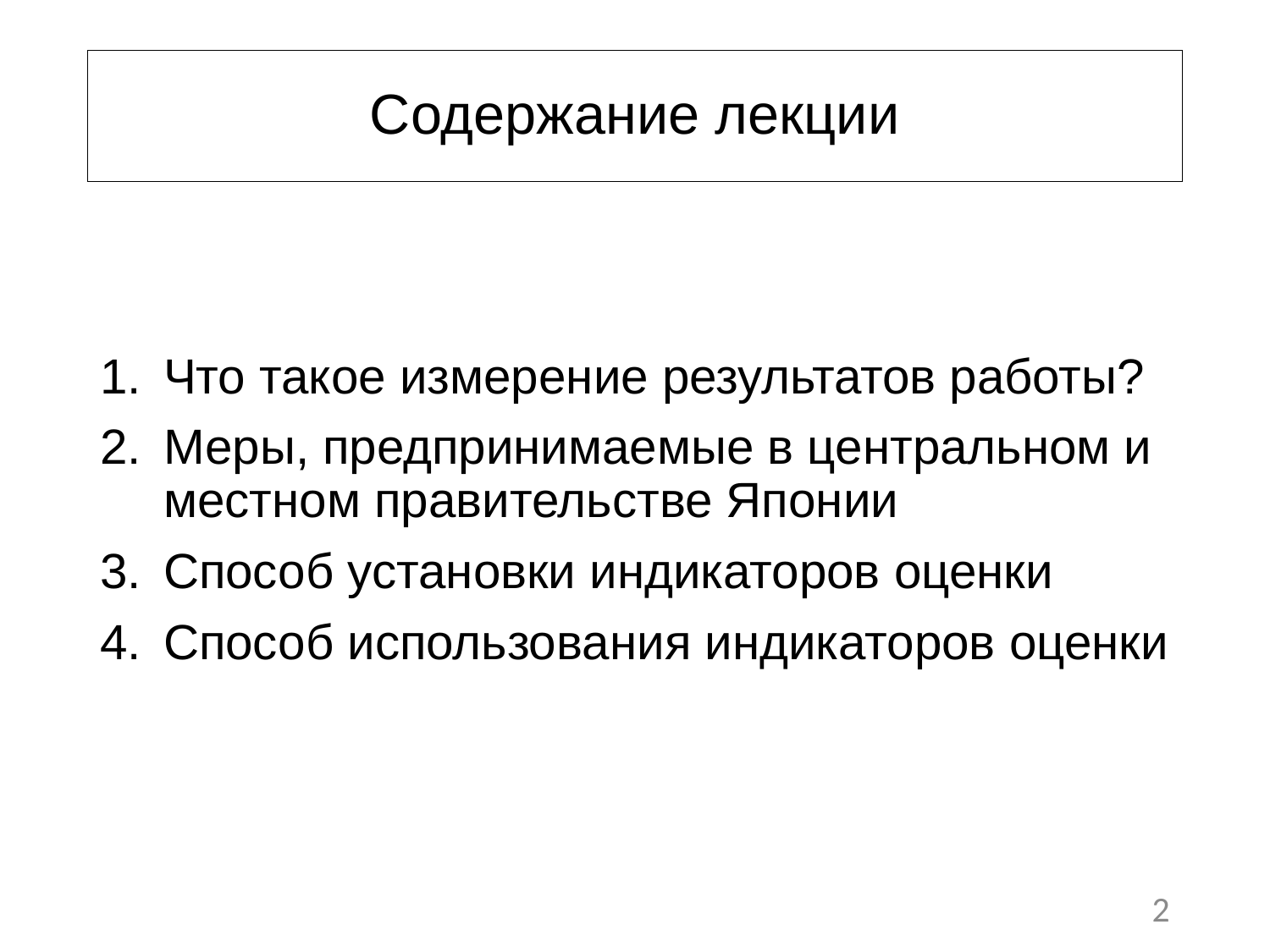

# Содержание лекции
Что такое измерение результатов работы?
Меры, предпринимаемые в центральном и местном правительстве Японии
Способ установки индикаторов оценки
Способ использования индикаторов оценки
2